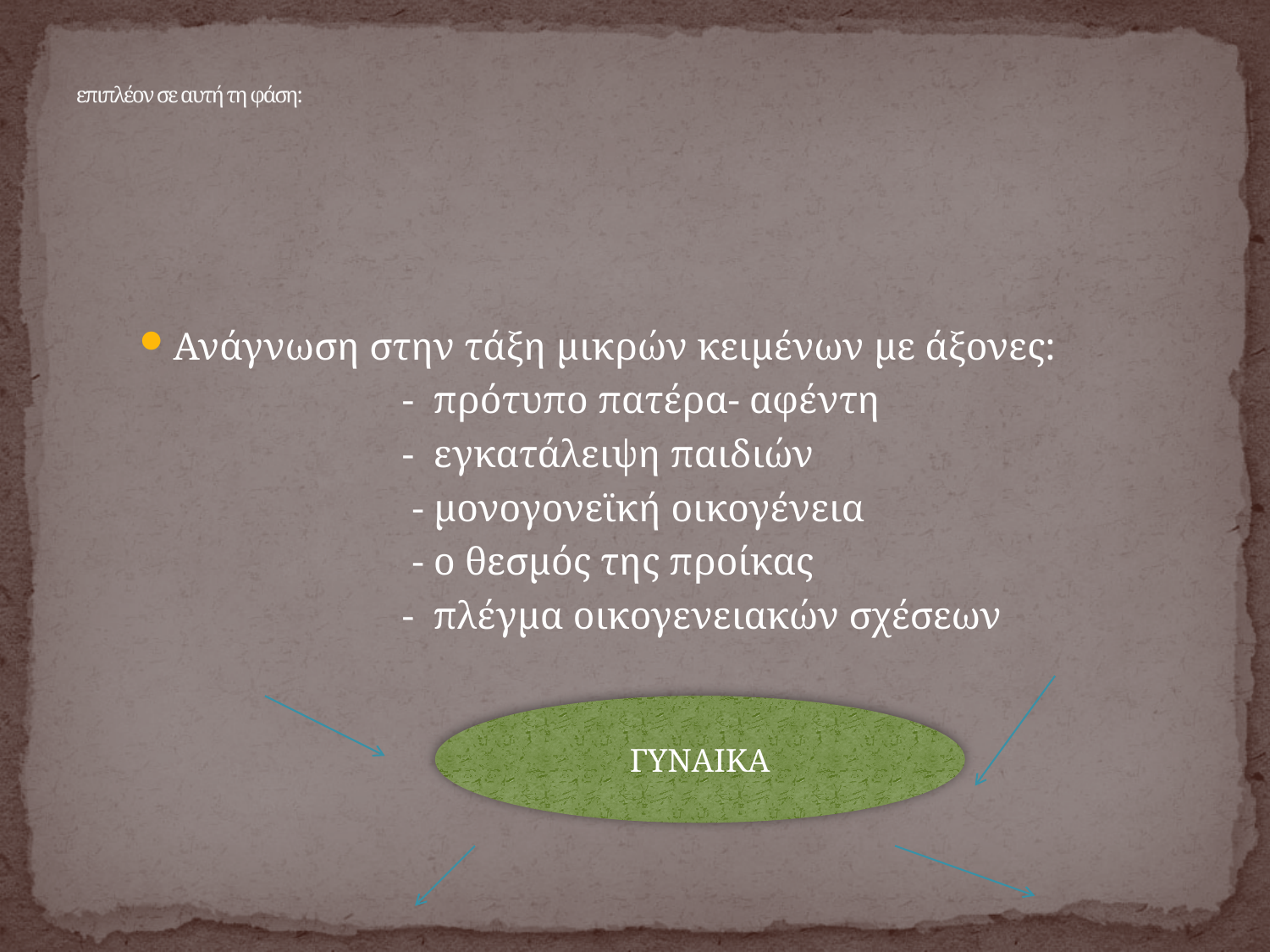

# επιπλέον σε αυτή τη φάση:
Ανάγνωση στην τάξη μικρών κειμένων με άξονες:
                           -  πρότυπο πατέρα- αφέντη
                           -  εγκατάλειψη παιδιών
                            - μονογονεϊκή οικογένεια
                            - ο θεσμός της προίκας
                           -  πλέγμα οικογενειακών σχέσεων

ΓΥΝΑΙΚΑ